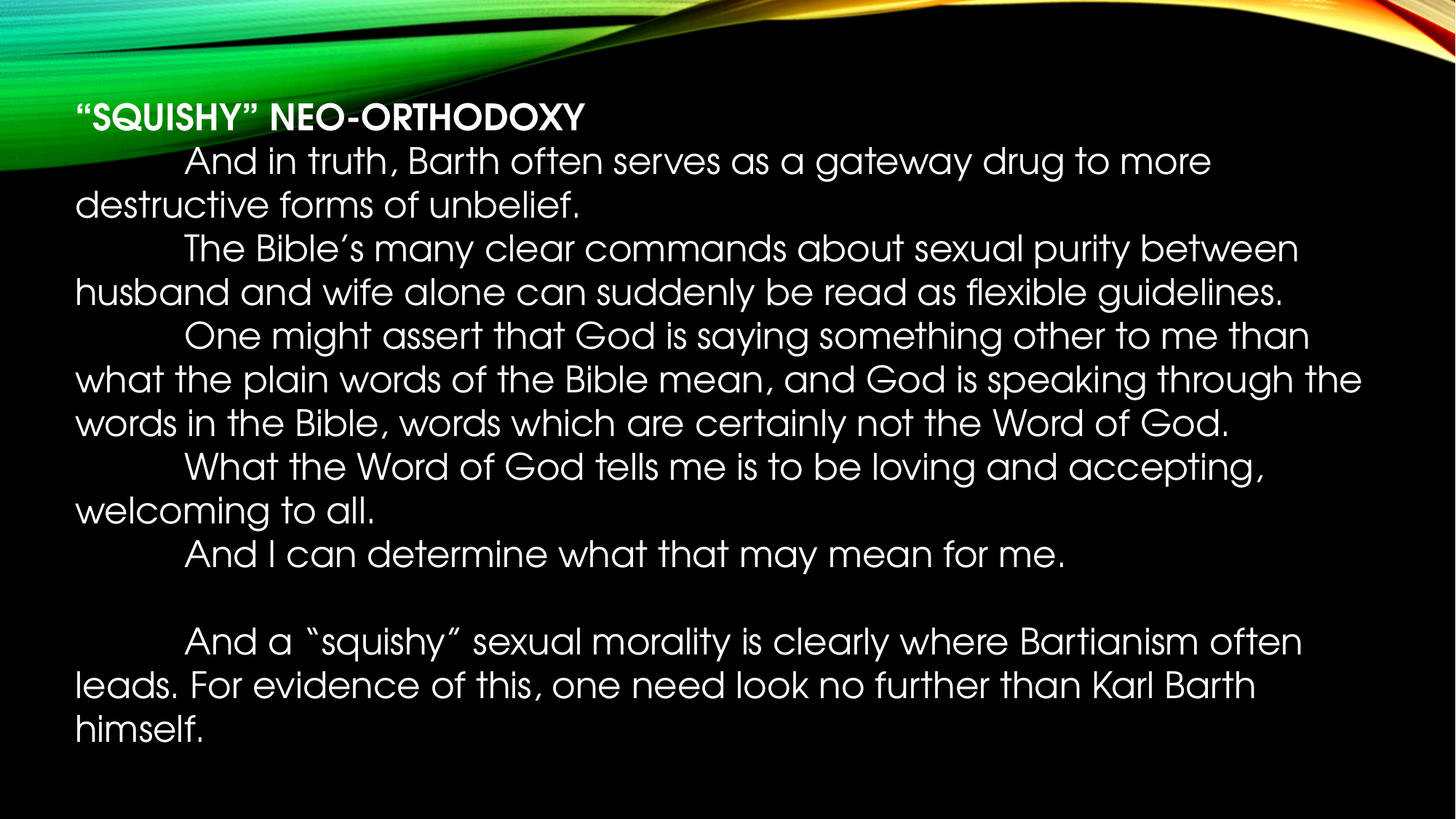

“SQUISHY” NEO-ORTHODOXY
	And in truth, Barth often serves as a gateway drug to more destructive forms of unbelief.
	The Bible’s many clear commands about sexual purity between husband and wife alone can suddenly be read as flexible guidelines.
	One might assert that God is saying something other to me than what the plain words of the Bible mean, and God is speaking through the words in the Bible, words which are certainly not the Word of God.
	What the Word of God tells me is to be loving and accepting, welcoming to all.
	And I can determine what that may mean for me.

	And a “squishy” sexual morality is clearly where Bartianism often leads. For evidence of this, one need look no further than Karl Barth himself.